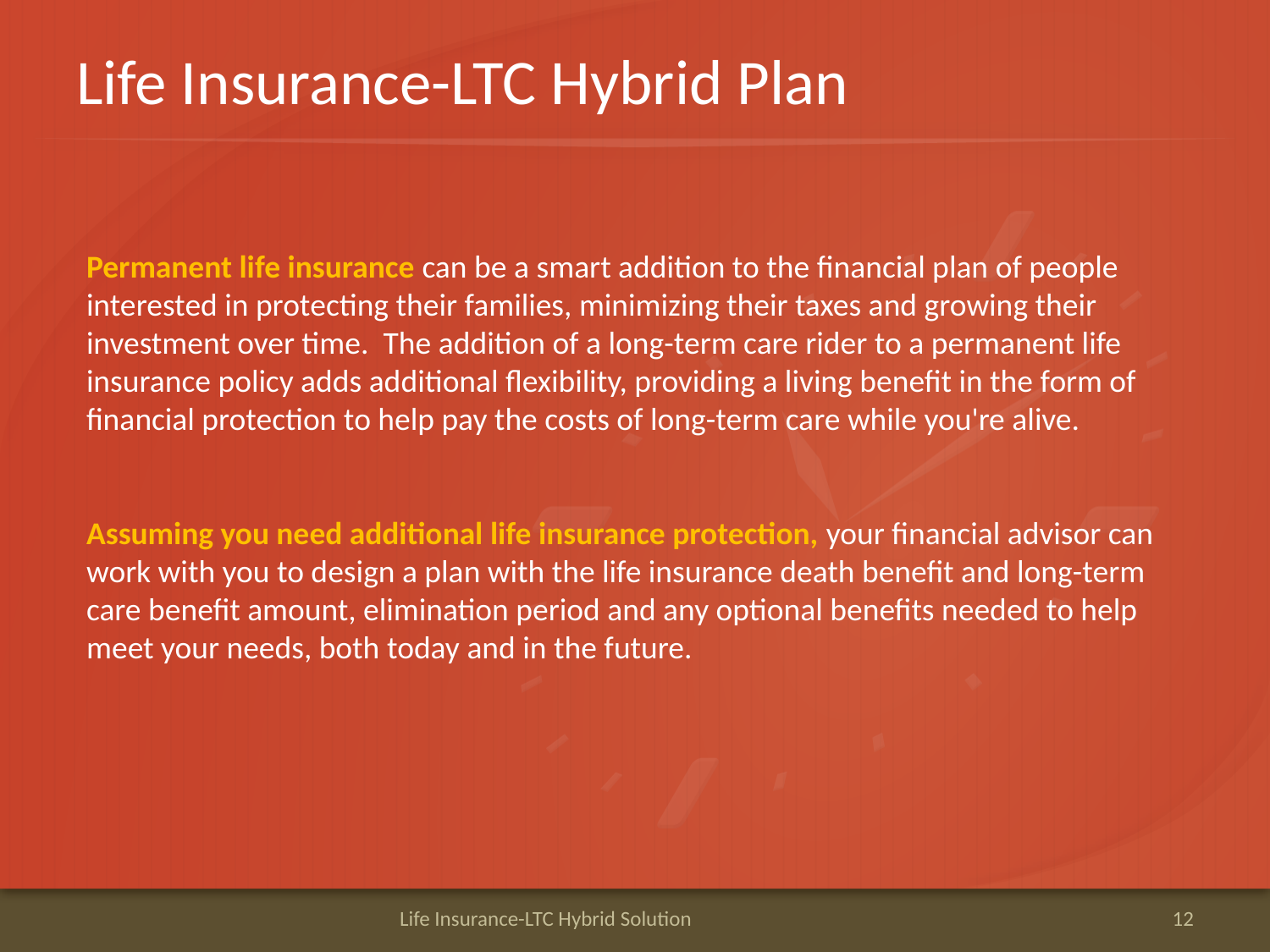

# Life Insurance-LTC Hybrid Plan
Permanent life insurance can be a smart addition to the financial plan of people interested in protecting their families, minimizing their taxes and growing their investment over time.  The addition of a long-term care rider to a permanent life insurance policy adds additional flexibility, providing a living benefit in the form of financial protection to help pay the costs of long-term care while you're alive.

Assuming you need additional life insurance protection, your financial advisor can work with you to design a plan with the life insurance death benefit and long-term care benefit amount, elimination period and any optional benefits needed to help meet your needs, both today and in the future.
Life Insurance-LTC Hybrid Solution
12